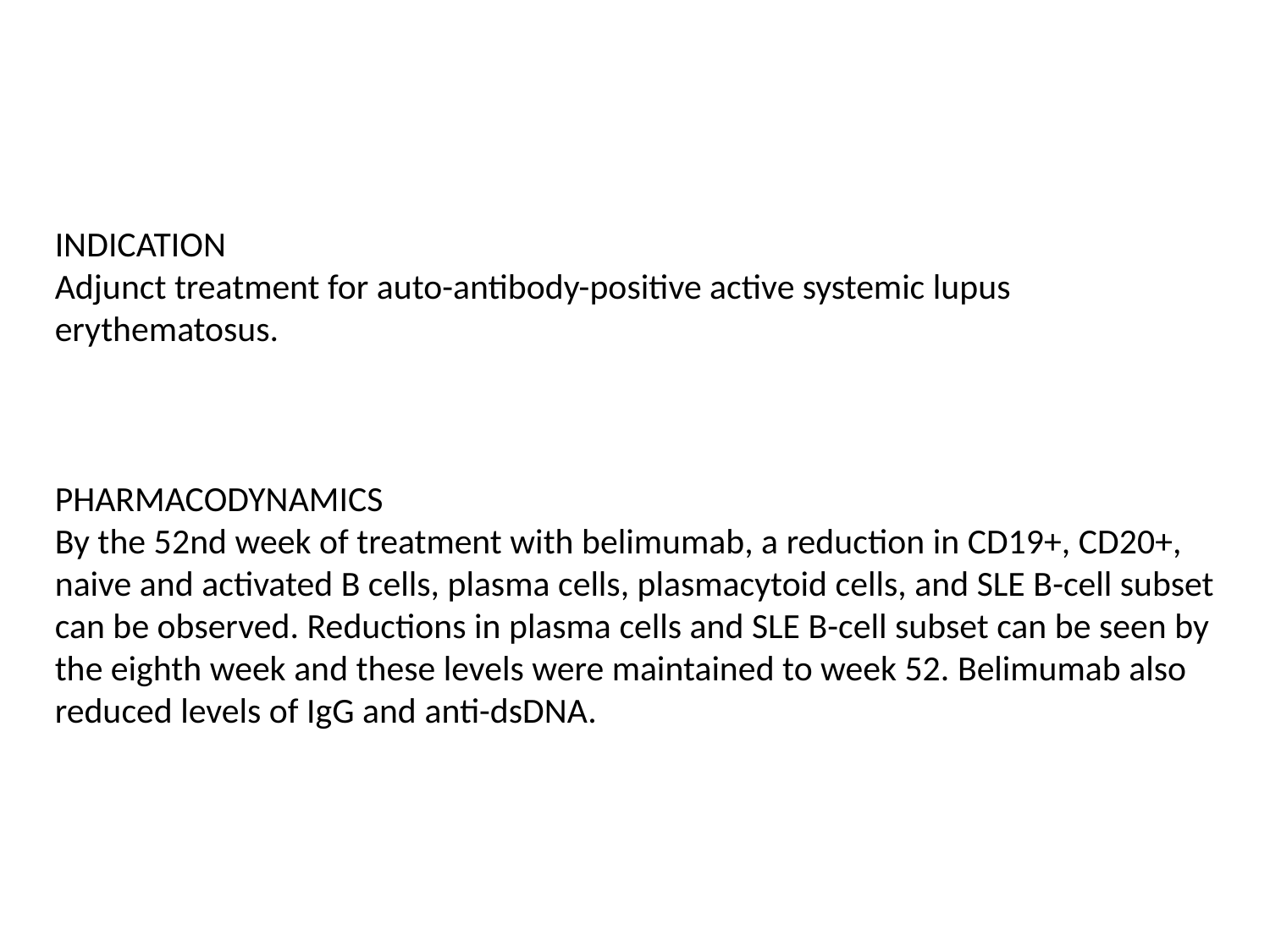

INDICATION
Adjunct treatment for auto-antibody-positive active systemic lupus
erythematosus.

PHARMACODYNAMICS
By the 52nd week of treatment with belimumab, a reduction in CD19+, CD20+, naive and activated B cells, plasma cells, plasmacytoid cells, and SLE B-cell subset can be observed. Reductions in plasma cells and SLE B-cell subset can be seen by the eighth week and these levels were maintained to week 52. Belimumab also reduced levels of IgG and anti-dsDNA.